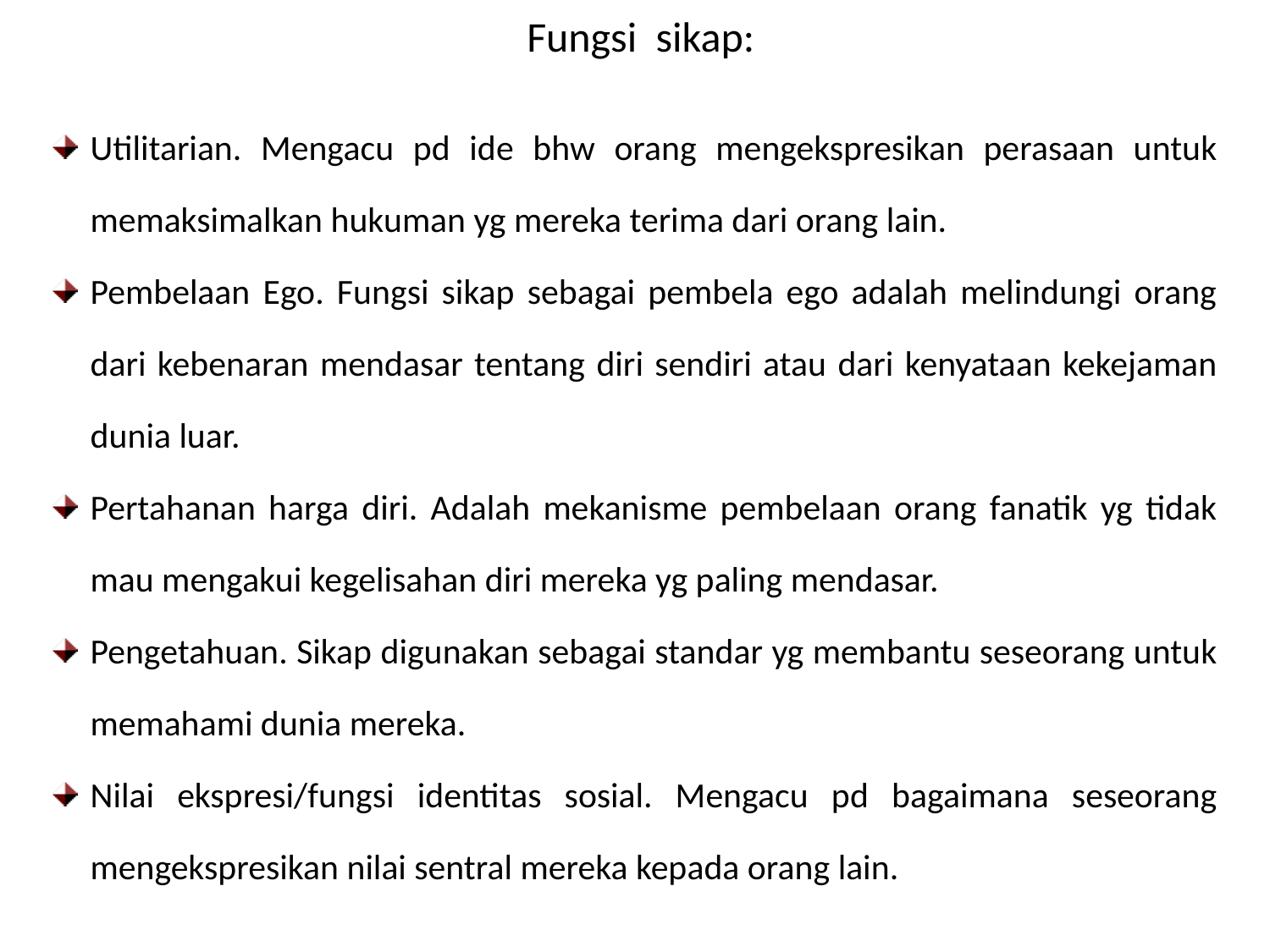

# Fungsi  sikap:
Utilitarian. Mengacu pd ide bhw orang mengekspresikan perasaan untuk memaksimalkan hukuman yg mereka terima dari orang lain.
Pembelaan Ego. Fungsi sikap sebagai pembela ego adalah melindungi orang dari kebenaran mendasar tentang diri sendiri atau dari kenyataan kekejaman dunia luar.
Pertahanan harga diri. Adalah mekanisme pembelaan orang fanatik yg tidak mau mengakui kegelisahan diri mereka yg paling mendasar.
Pengetahuan. Sikap digunakan sebagai standar yg membantu seseorang untuk memahami dunia mereka.
Nilai ekspresi/fungsi identitas sosial. Mengacu pd bagaimana seseorang mengekspresikan nilai sentral mereka kepada orang lain.